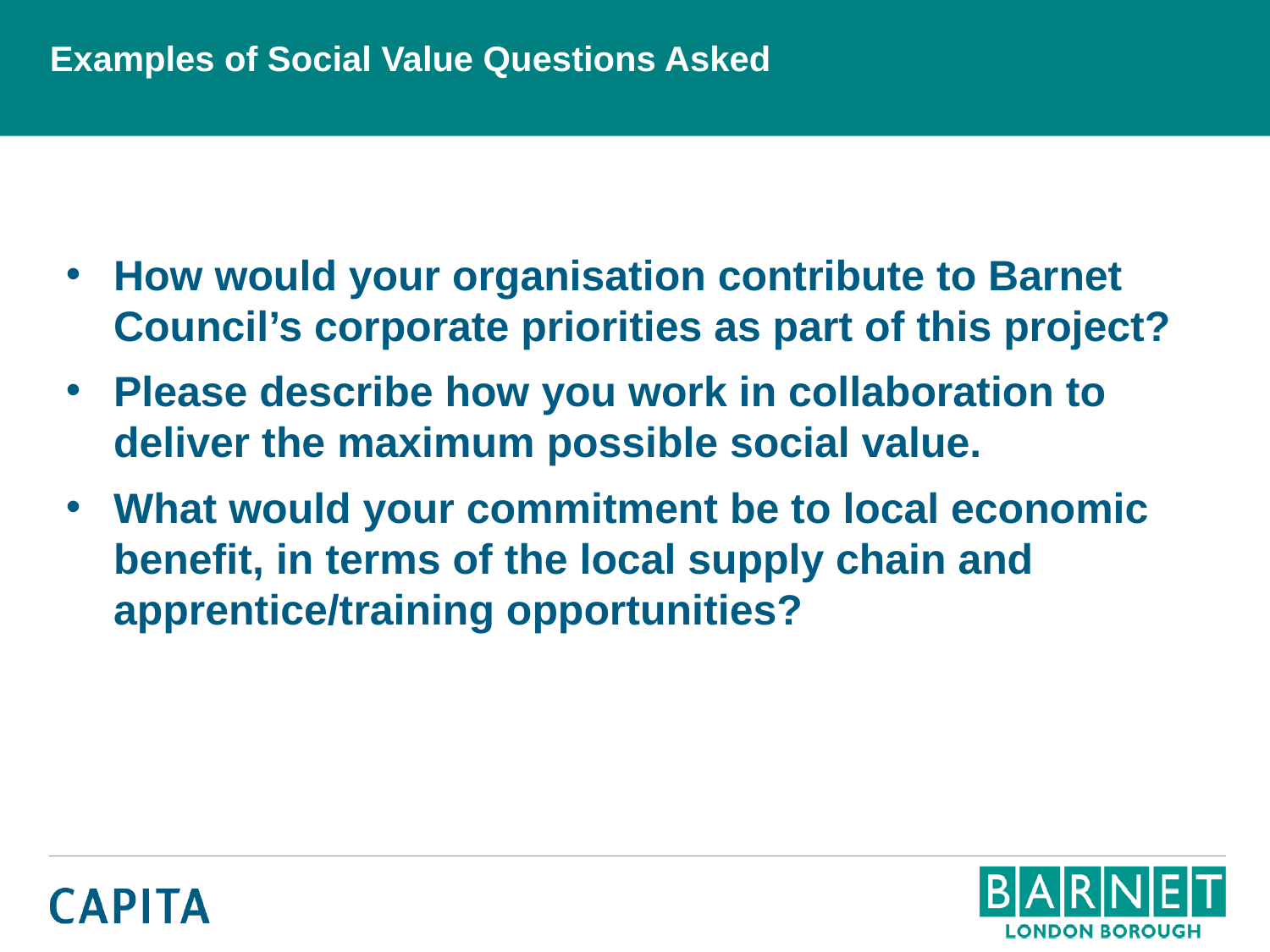

# Examples of Social Value Questions Asked

How would your organisation contribute to Barnet Council’s corporate priorities as part of this project?
Please describe how you work in collaboration to deliver the maximum possible social value.
What would your commitment be to local economic benefit, in terms of the local supply chain and apprentice/training opportunities?